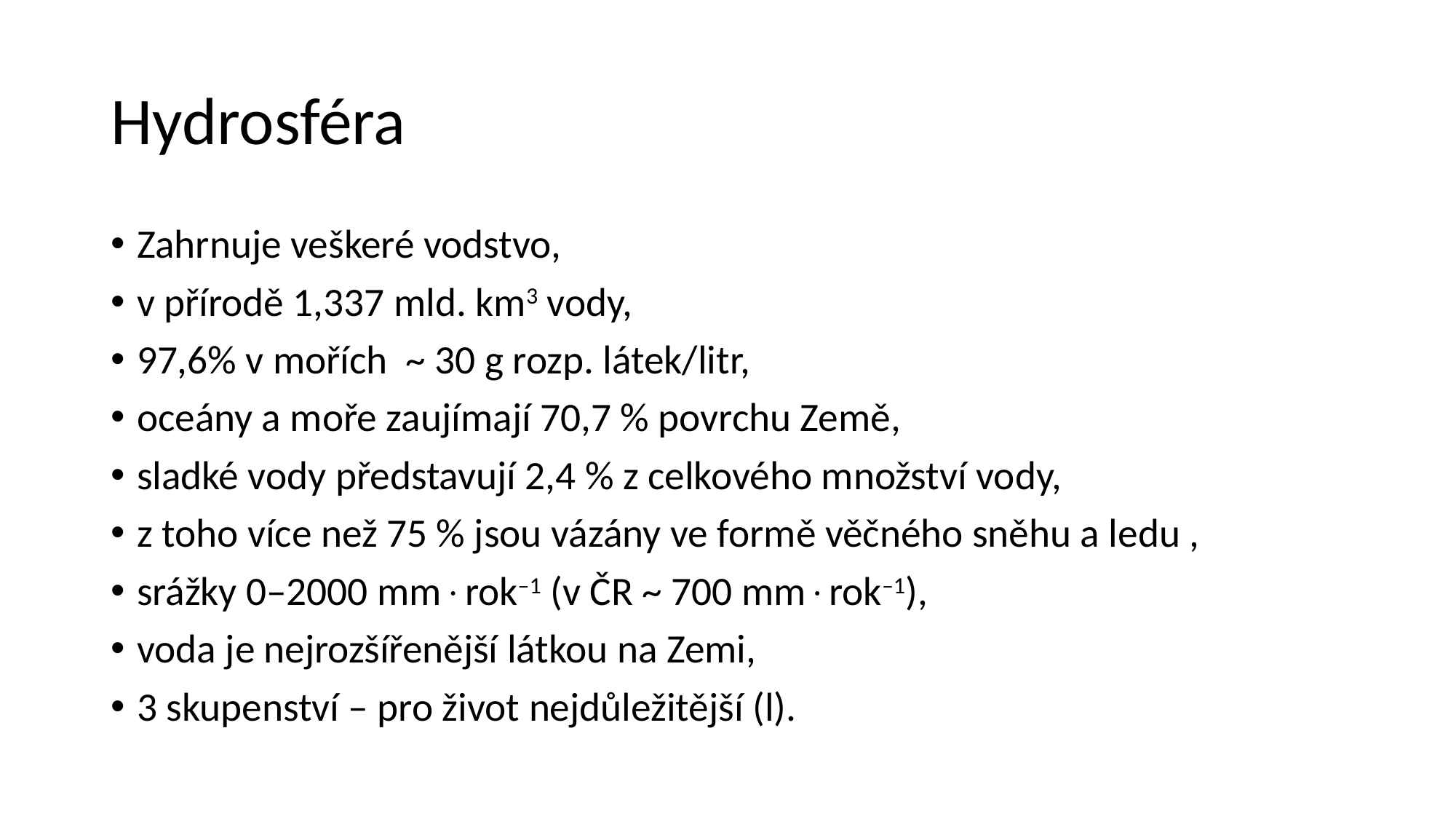

# Hydrosféra
Zahrnuje veškeré vodstvo,
v přírodě 1,337 mld. km3 vody,
97,6% v mořích  ~ 30 g rozp. látek/litr,
oceány a moře zaujímají 70,7 % povrchu Země,
sladké vody představují 2,4 % z celkového množství vody,
z toho více než 75 % jsou vázány ve formě věčného sněhu a ledu ,
srážky 0–2000 mm⋅rok–1 (v ČR ~ 700 mm⋅rok–1),
voda je nejrozšířenější látkou na Zemi,
3 skupenství – pro život nejdůležitější (l).